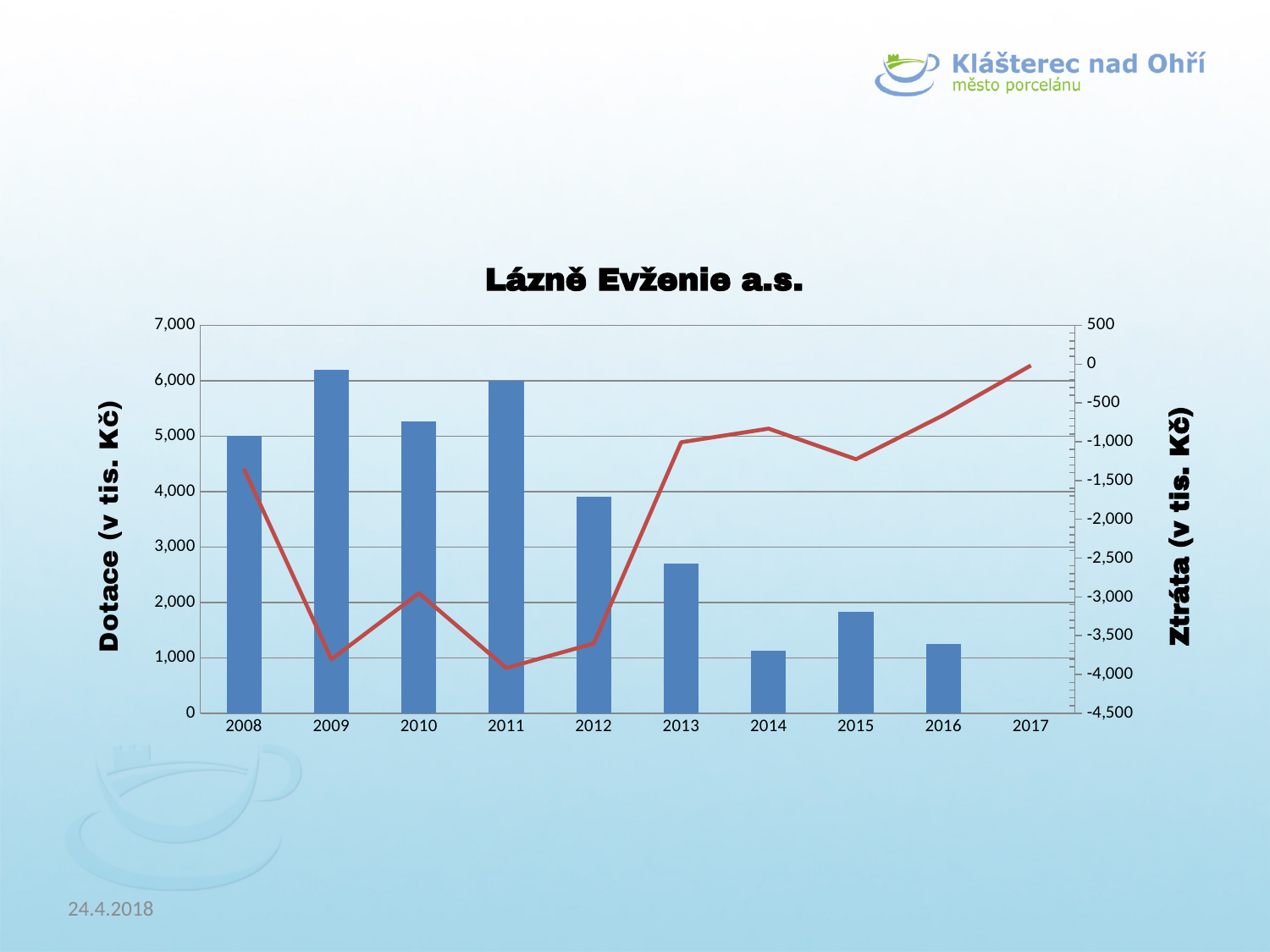

### Chart: Lázně Evženie a.s.

| Category |  |  |
|---|---|---|
| 2008 | 5000.0 | -1351.0 |
| 2009 | 6200.0 | -3804.0 |
| 2010 | 5265.0 | -2952.0 |
| 2011 | 5993.72667 | -3915.0 |
| 2012 | 3900.0 | -3600.0 |
| 2013 | 2703.0 | -1007.0 |
| 2014 | 1129.666 | -831.0 |
| 2015 | 1826.0 | -1226.0 |
| 2016 | 1257.10178 | -657.0 |
| 2017 | 0.0 | -17.0 |
24.4.2018